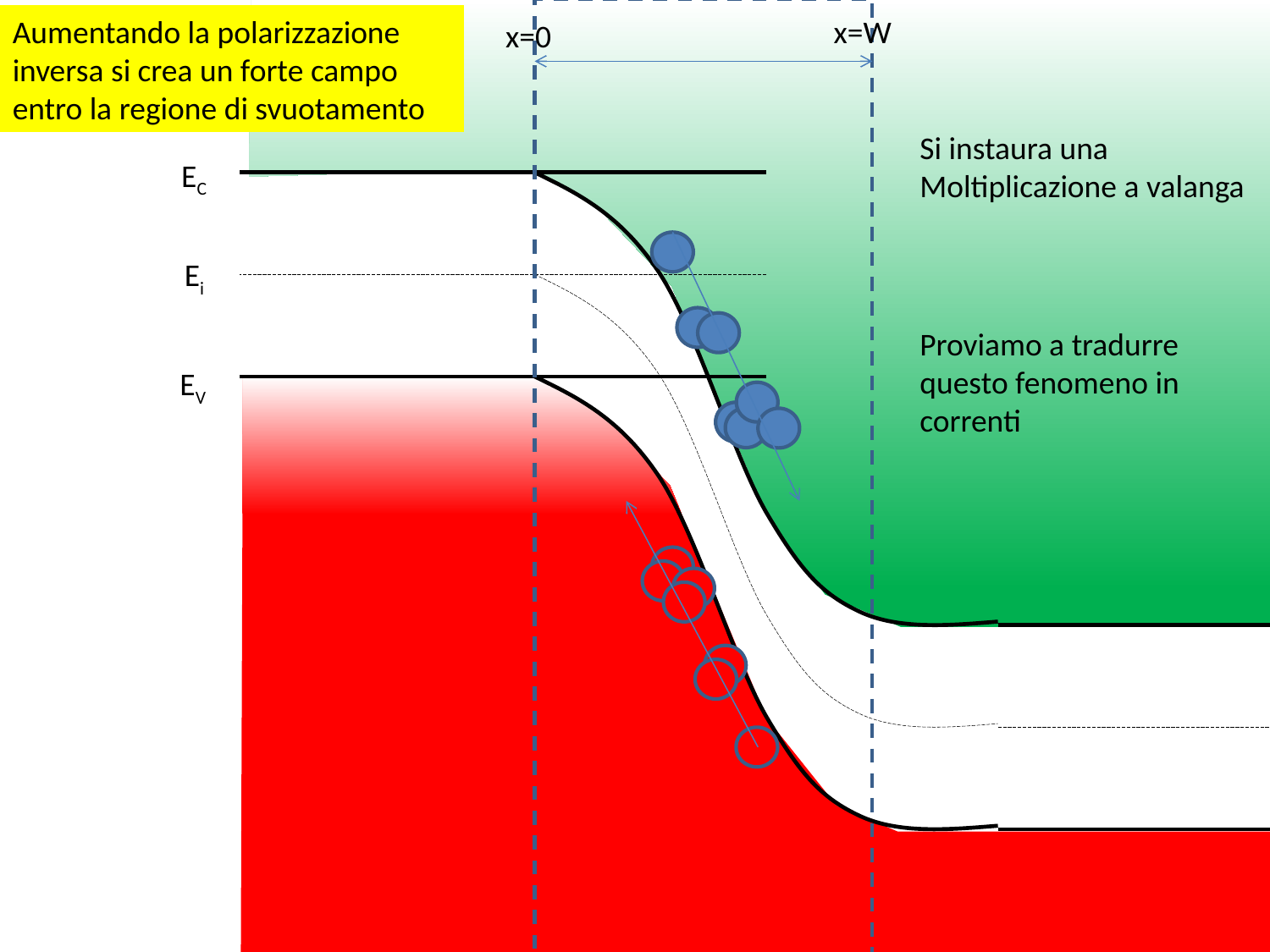

Aumentando la polarizzazione inversa si crea un forte campo entro la regione di svuotamento
x=W
x=0
Si instaura una Moltiplicazione a valanga
EC

Ei

Proviamo a tradurre questo fenomeno in correnti
EV